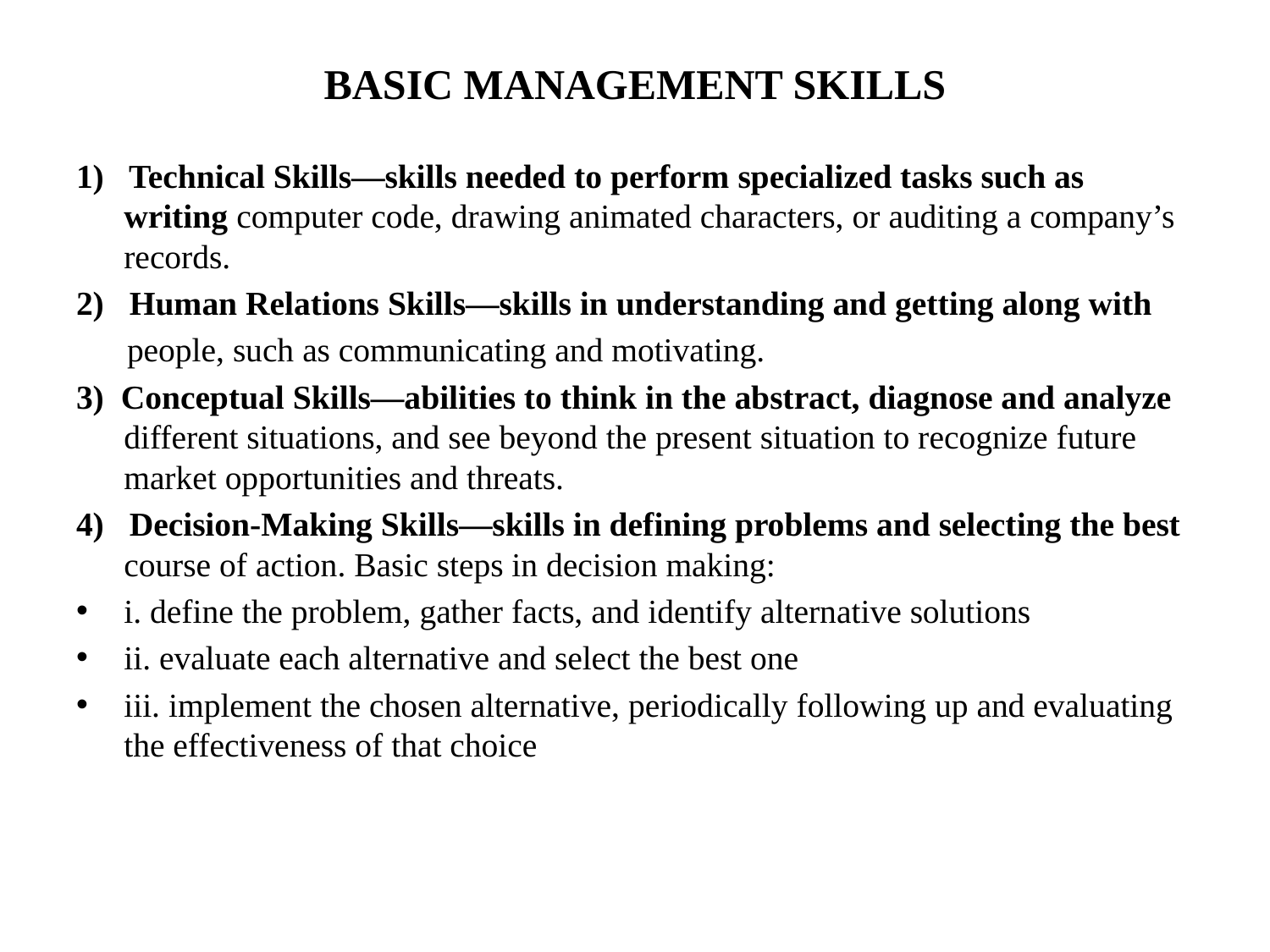

# BASIC MANAGEMENT SKILLS
1)   Technical Skills—skills needed to perform specialized tasks such as writing computer code, drawing animated characters, or auditing a company’s records.
2)   Human Relations Skills—skills in understanding and getting along with
      people, such as communicating and motivating.
3)  Conceptual Skills—abilities to think in the abstract, diagnose and analyze different situations, and see beyond the present situation to recognize future market opportunities and threats.
4)   Decision-Making Skills—skills in defining problems and selecting the best course of action. Basic steps in decision making:
i. define the problem, gather facts, and identify alternative solutions
ii. evaluate each alternative and select the best one
iii. implement the chosen alternative, periodically following up and evaluating the effectiveness of that choice